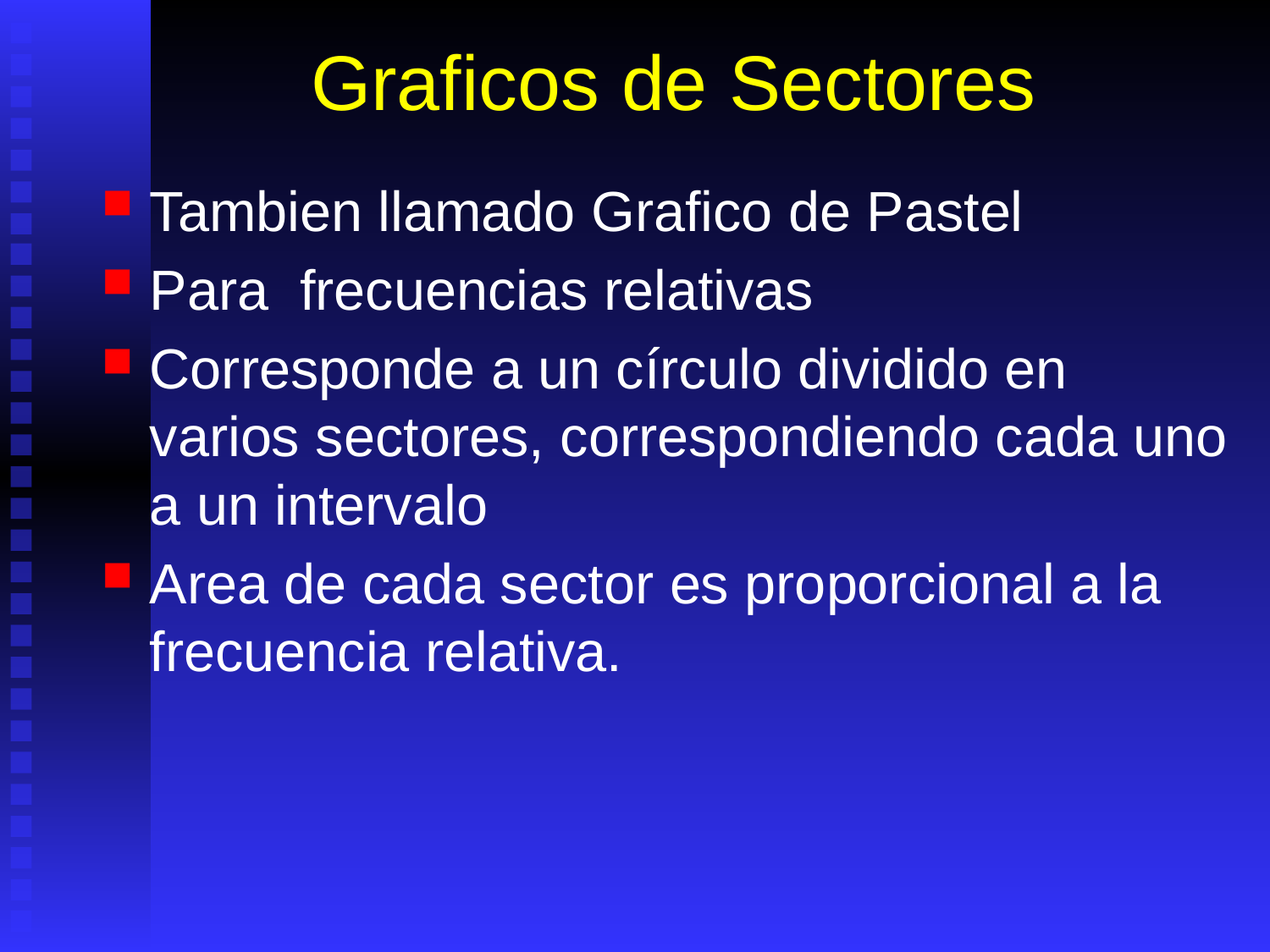

# Graficos de Sectores
Tambien llamado Grafico de Pastel
Para  frecuencias relativas
Corresponde a un círculo dividido en varios sectores, correspondiendo cada uno a un intervalo
Area de cada sector es proporcional a la frecuencia relativa.